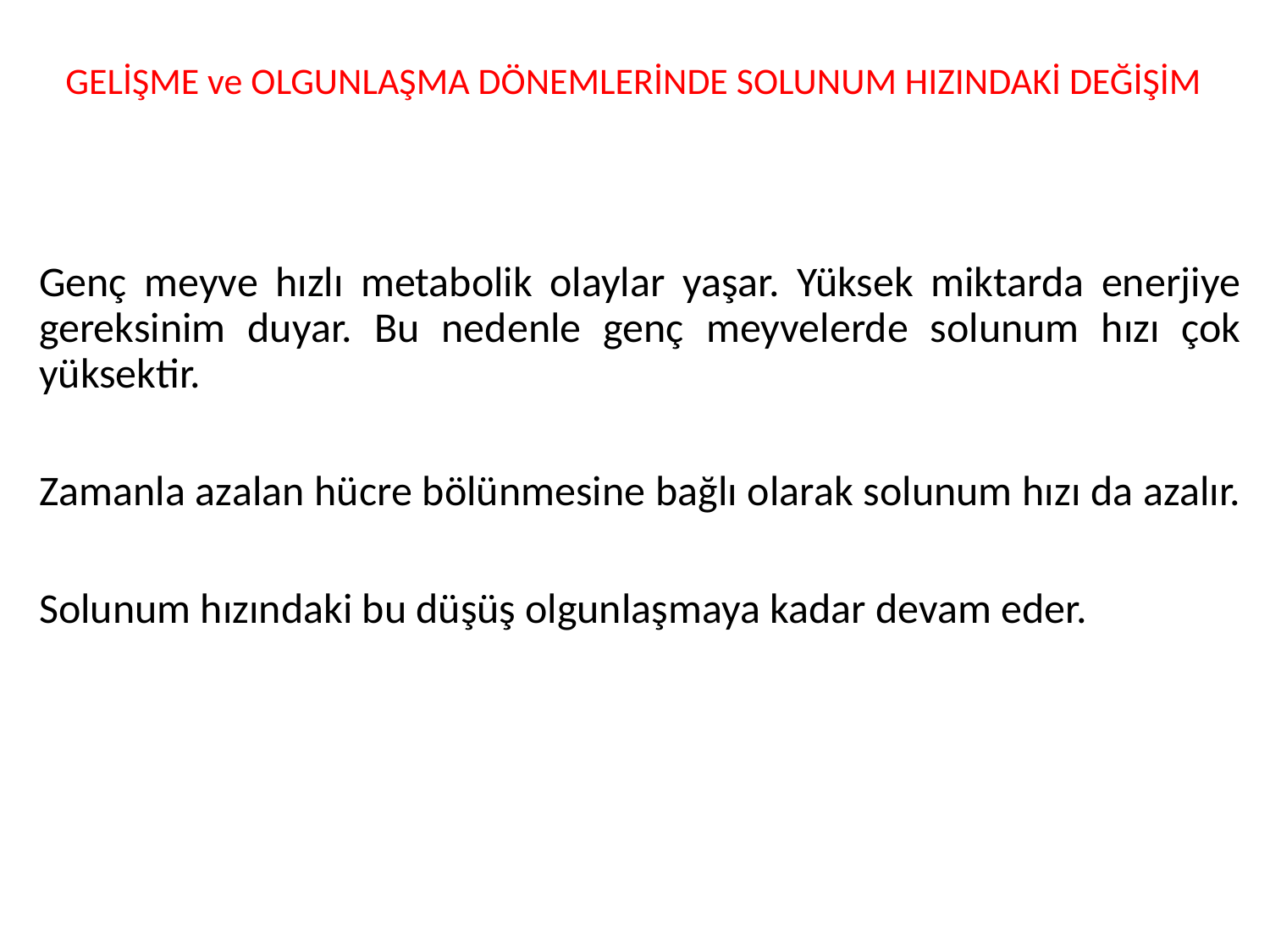

# GELİŞME ve OLGUNLAŞMA DÖNEMLERİNDE SOLUNUM HIZINDAKİ DEĞİŞİM

Genç meyve hızlı metabolik olaylar yaşar. Yüksek miktarda enerjiye gereksinim duyar. Bu nedenle genç meyvelerde solunum hızı çok yüksektir.

Zamanla azalan hücre bölünmesine bağlı olarak solunum hızı da azalır.

Solunum hızındaki bu düşüş olgunlaşmaya kadar devam eder.